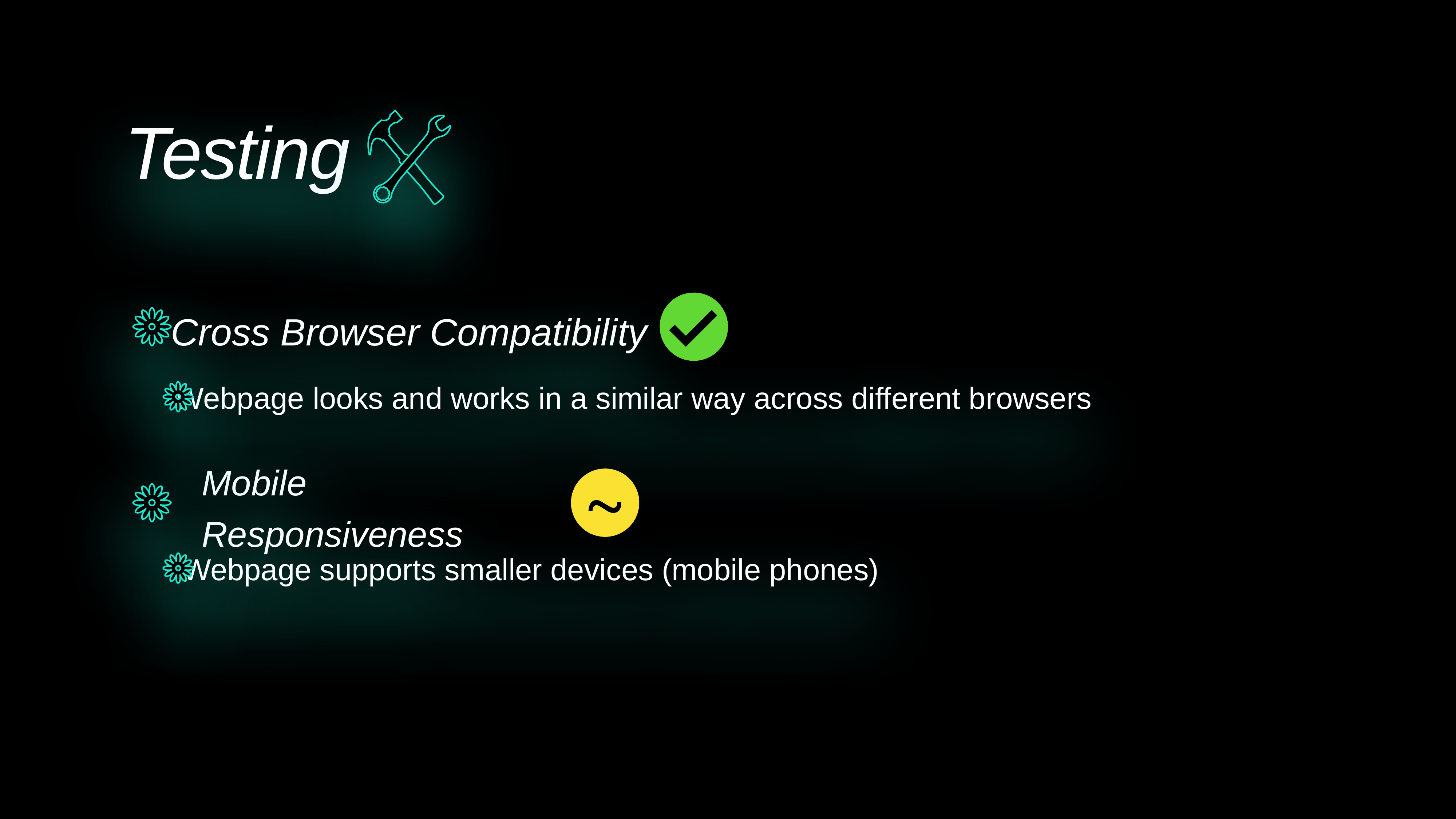

# Testing

Cross Browser Compatibility

Webpage looks and works in a similar way across different browsers

~

Mobile Responsiveness

Webpage supports smaller devices (mobile phones)